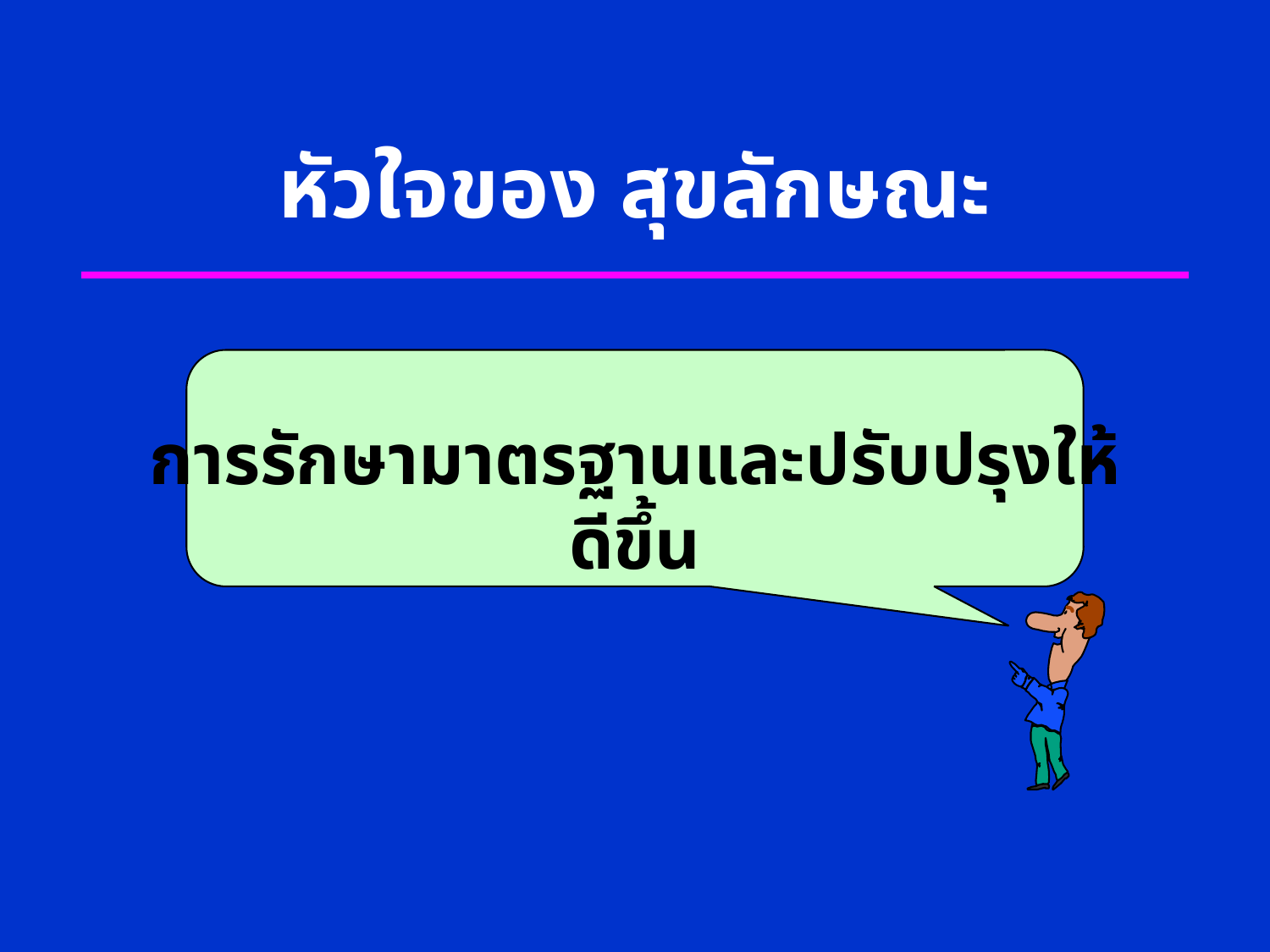

หัวใจของ สุขลักษณะ

การรักษามาตรฐานและปรับปรุงให้ดีขึ้น